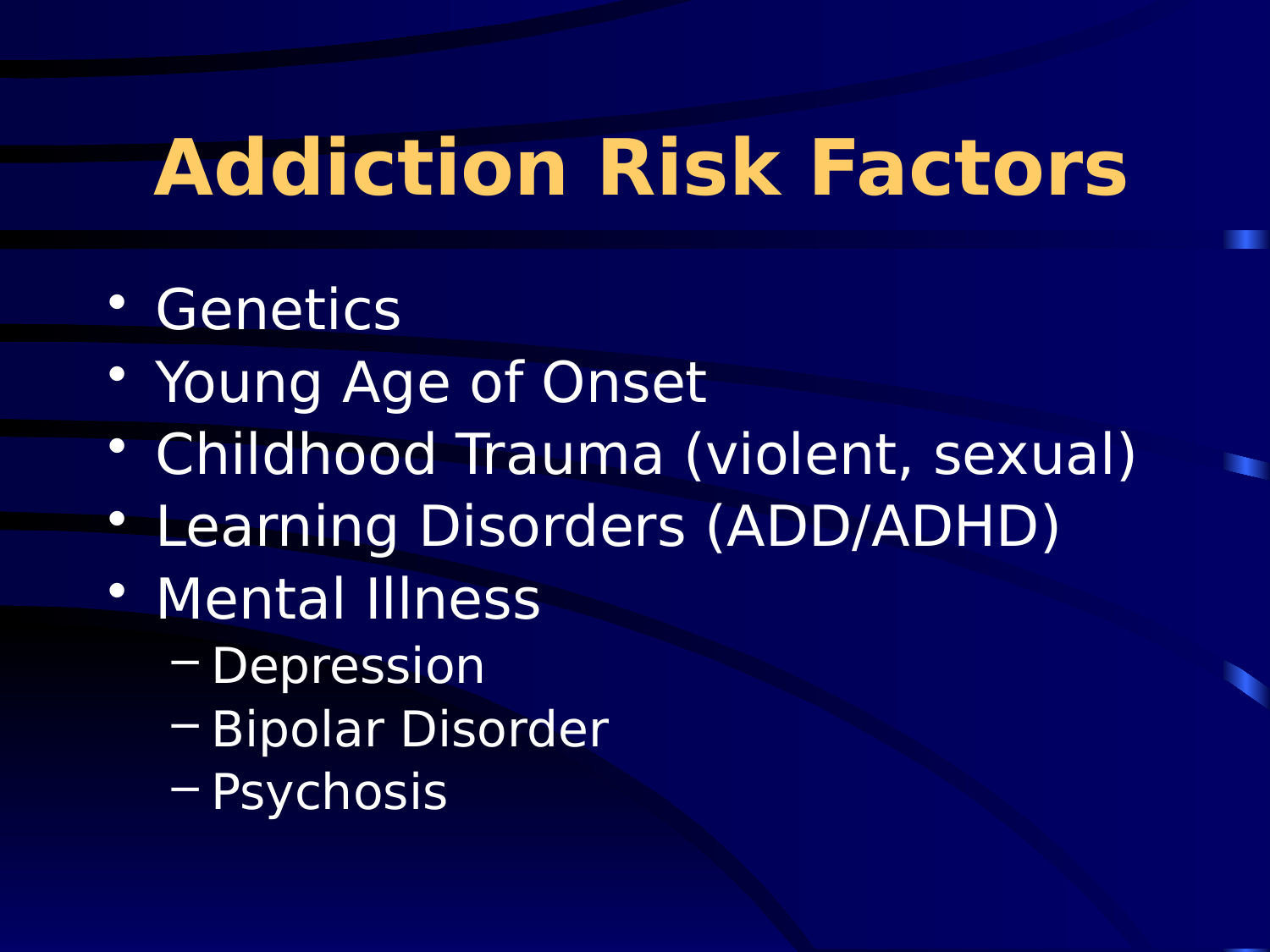

# Addiction Risk Factors
Genetics
Young Age of Onset
Childhood Trauma (violent, sexual)
Learning Disorders (ADD/ADHD)
Mental Illness
Depression
Bipolar Disorder
Psychosis